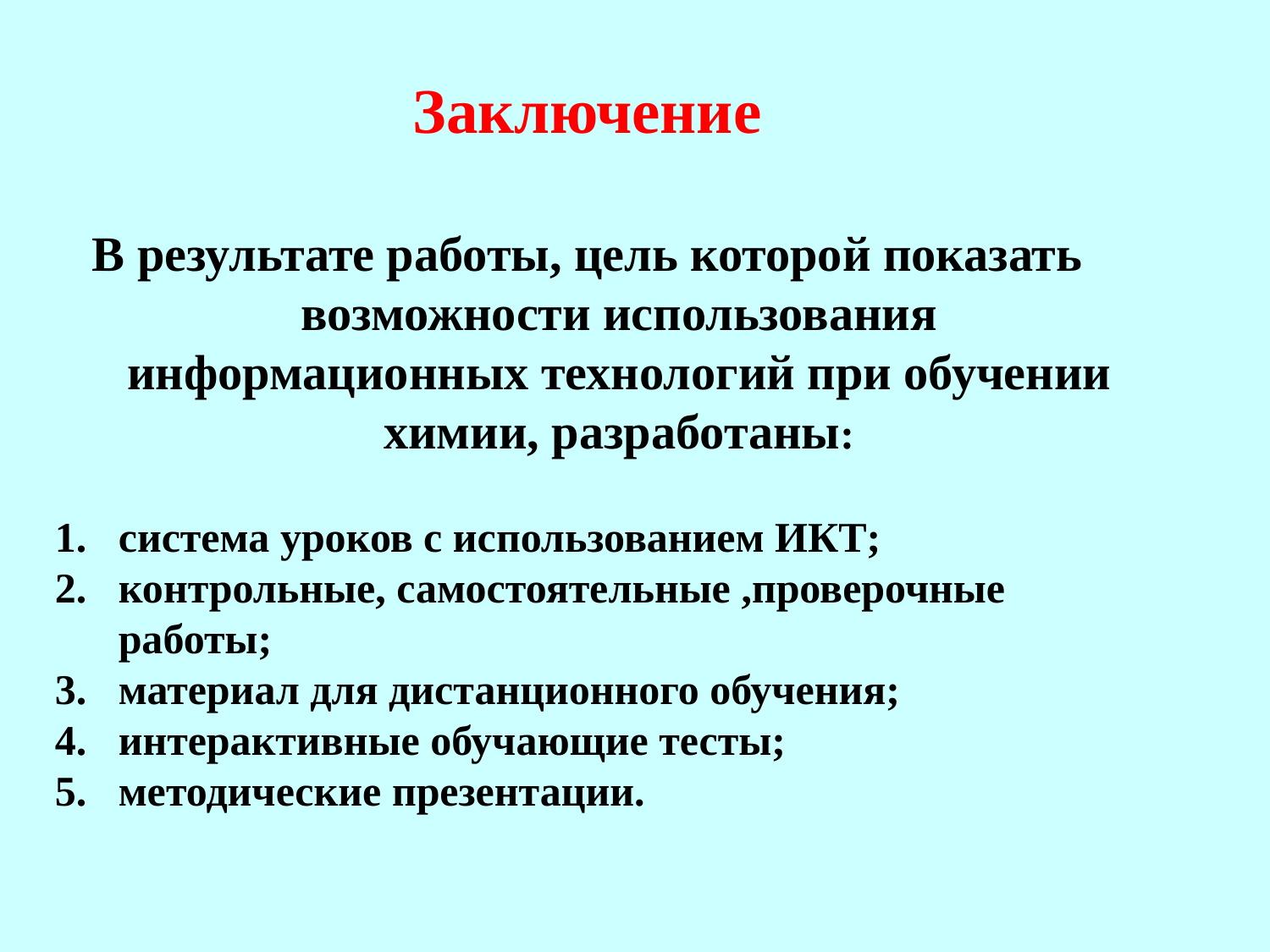

Заключение

В результате работы, цель которой показать возможности использования информационных технологий при обучении химии, разработаны:

система уроков с использованием ИКТ;
контрольные, самостоятельные ,проверочные работы;
материал для дистанционного обучения;
интерактивные обучающие тесты;
методические презентации.